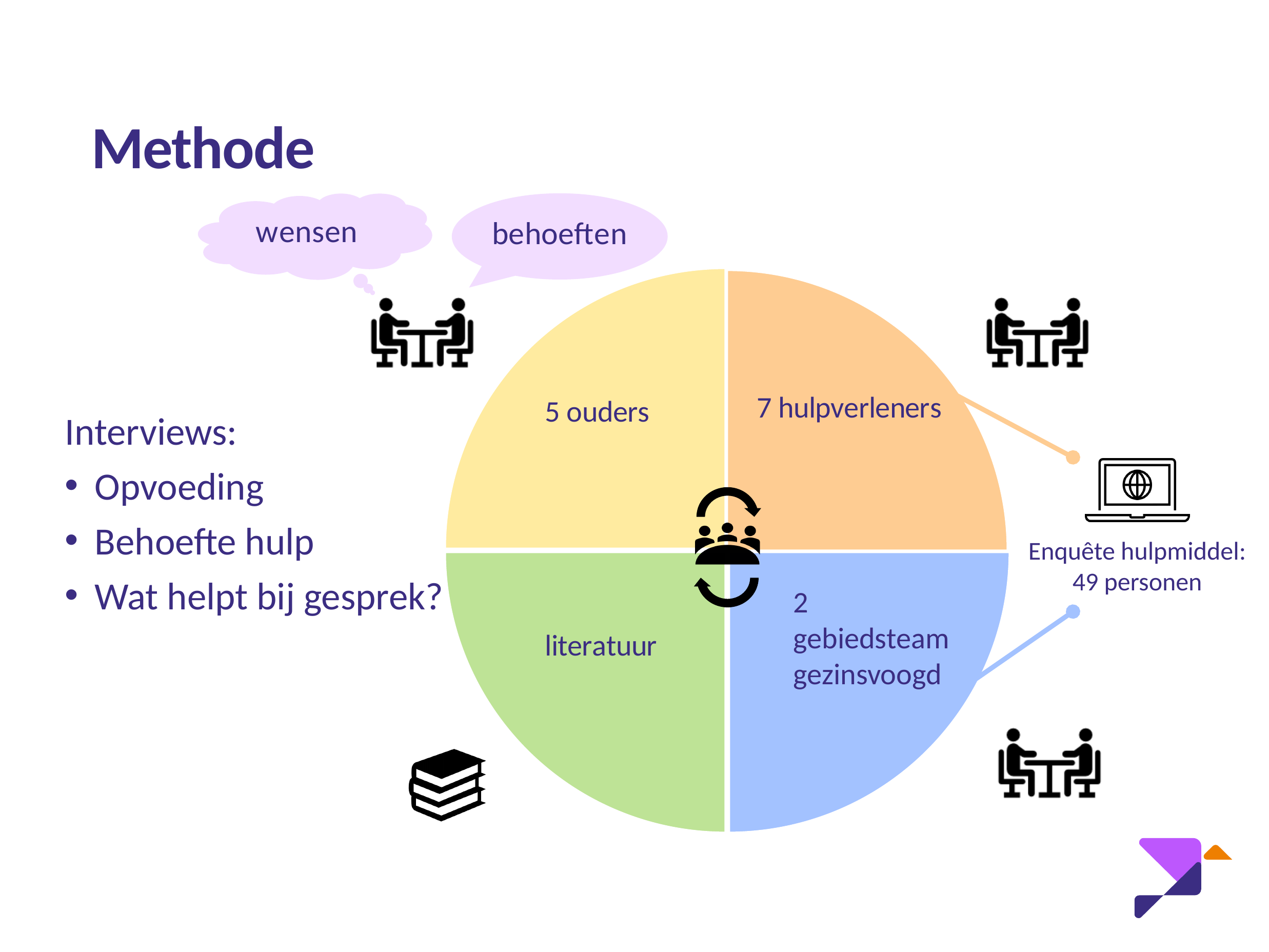

# Methode

### Chart

| Category | Verkoop |
|---|---|
| 1e kwrt | 25.0 |
| 2e kwrt | 25.0 |
| 3e kwrt | 25.0 |
| 4e kwrt | 25.0 |
Interviews:
Opvoeding
Behoefte hulp
Wat helpt bij gesprek?

Enquête hulpmiddel:
49 personen

2 gebiedsteam
gezinsvoogd